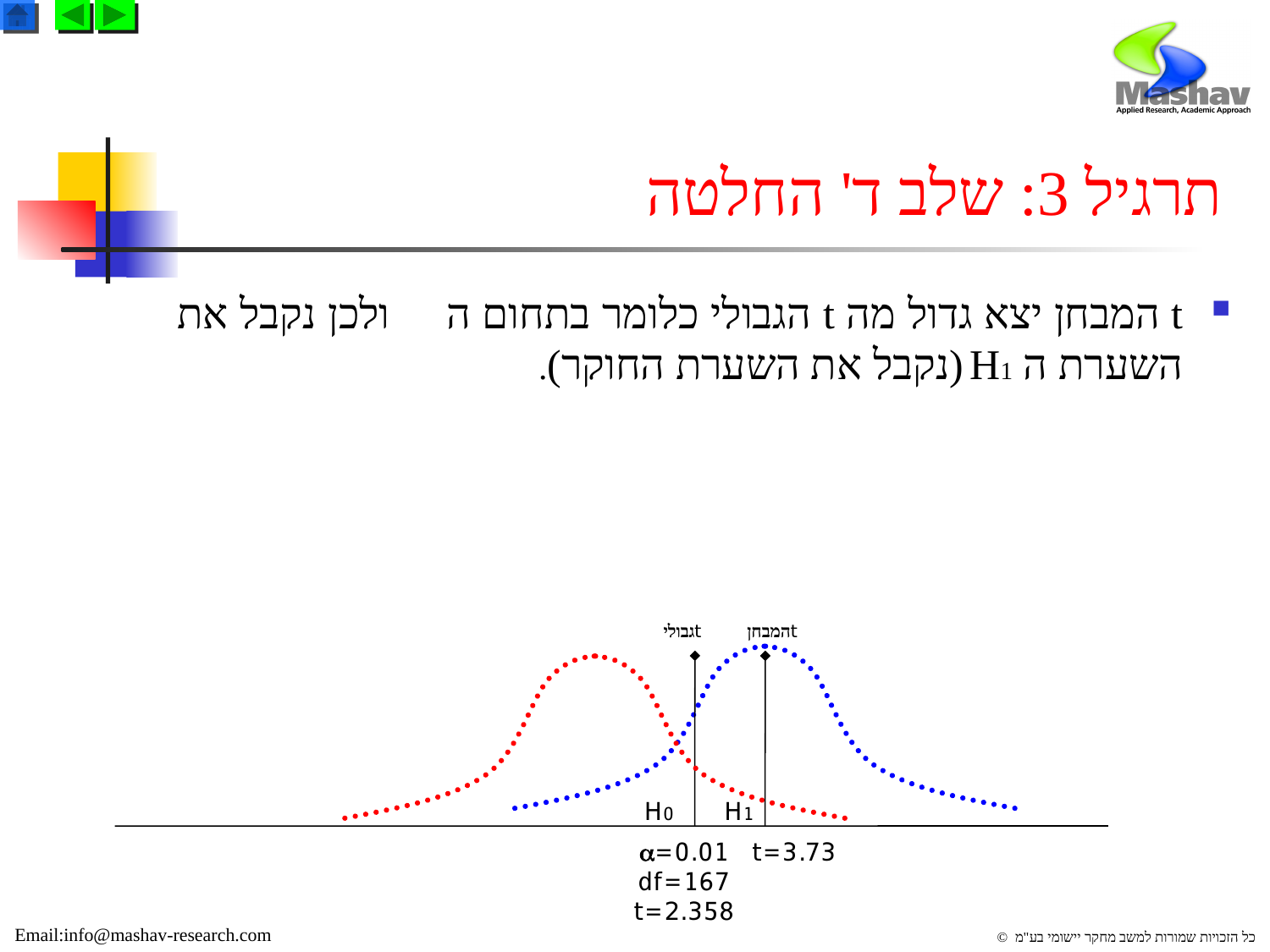

# תרגיל 3: שלב ד' החלטה
t המבחן יצא גדול מה t הגבולי כלומר בתחום ה α ולכן נקבל את השערת ה H1 (נקבל את השערת החוקר).

 tגבולי
 tהמבחן

H0
H1

α=0.01
t=3.73
df=167
t=2.358